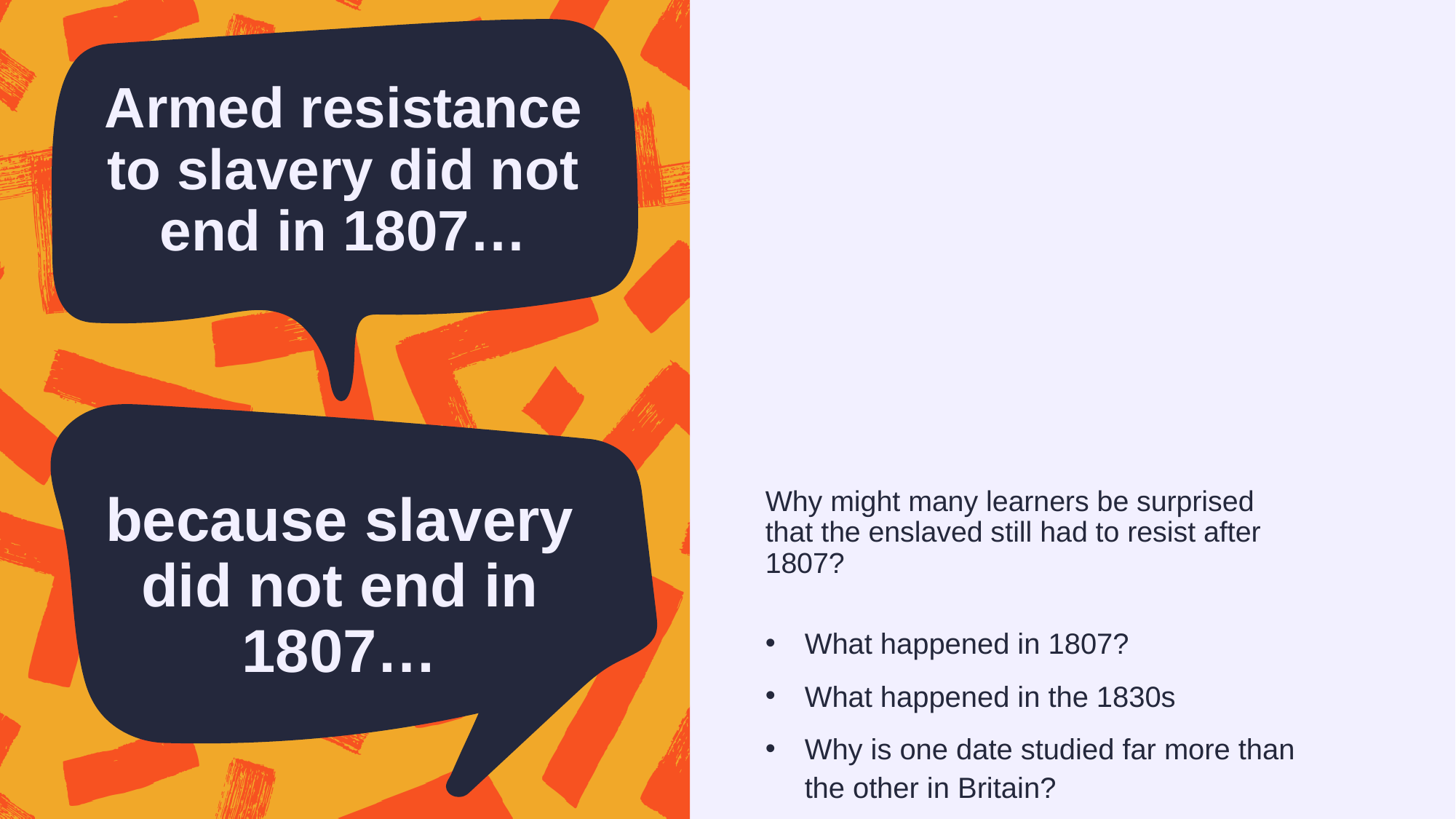

# Why might many learners be surprised that the enslaved still had to resist after 1807?
What happened in 1807?
What happened in the 1830s
Why is one date studied far more than the other in Britain?